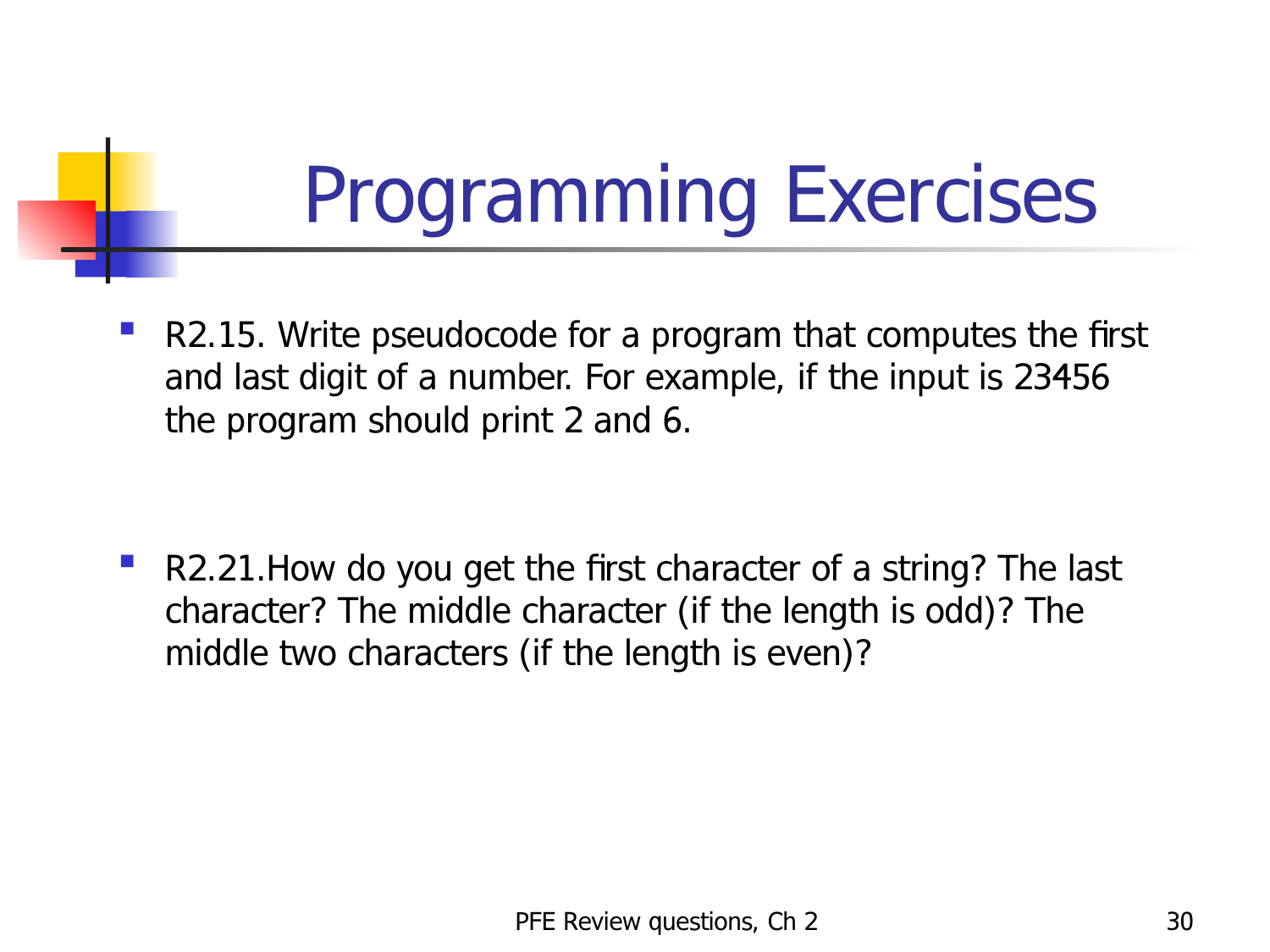

# Programming Exercises
R2.15. Write pseudocode for a program that computes the first and last digit of a number. For example, if the input is 23456 the program should print 2 and 6.

R2.21.How do you get the first character of a string? The last character? The middle character (if the length is odd)? The middle two characters (if the length is even)?
PFE Review questions, Ch 2
30